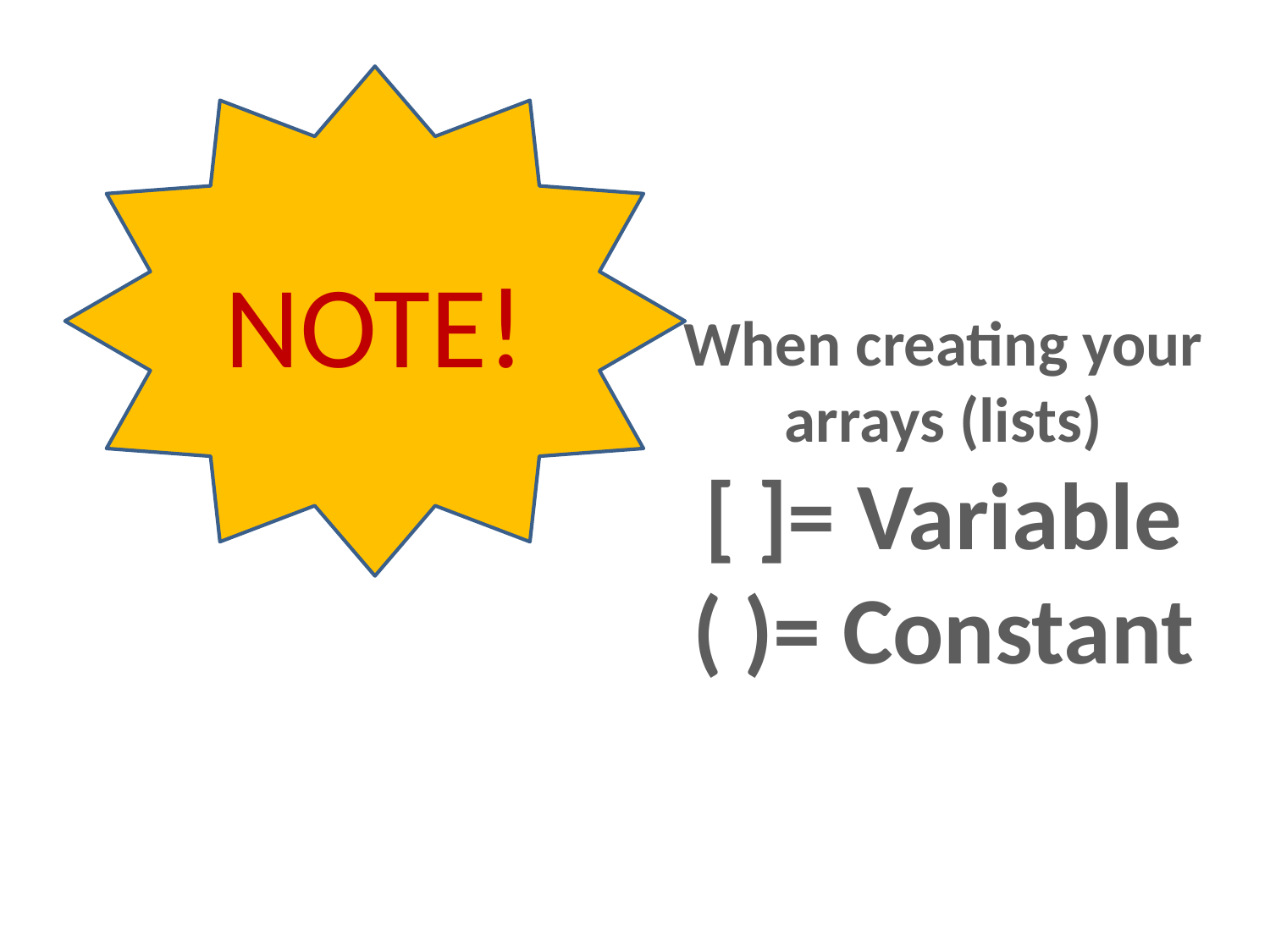

NOTE!
When creating your arrays (lists)
[ ]= Variable
( )= Constant